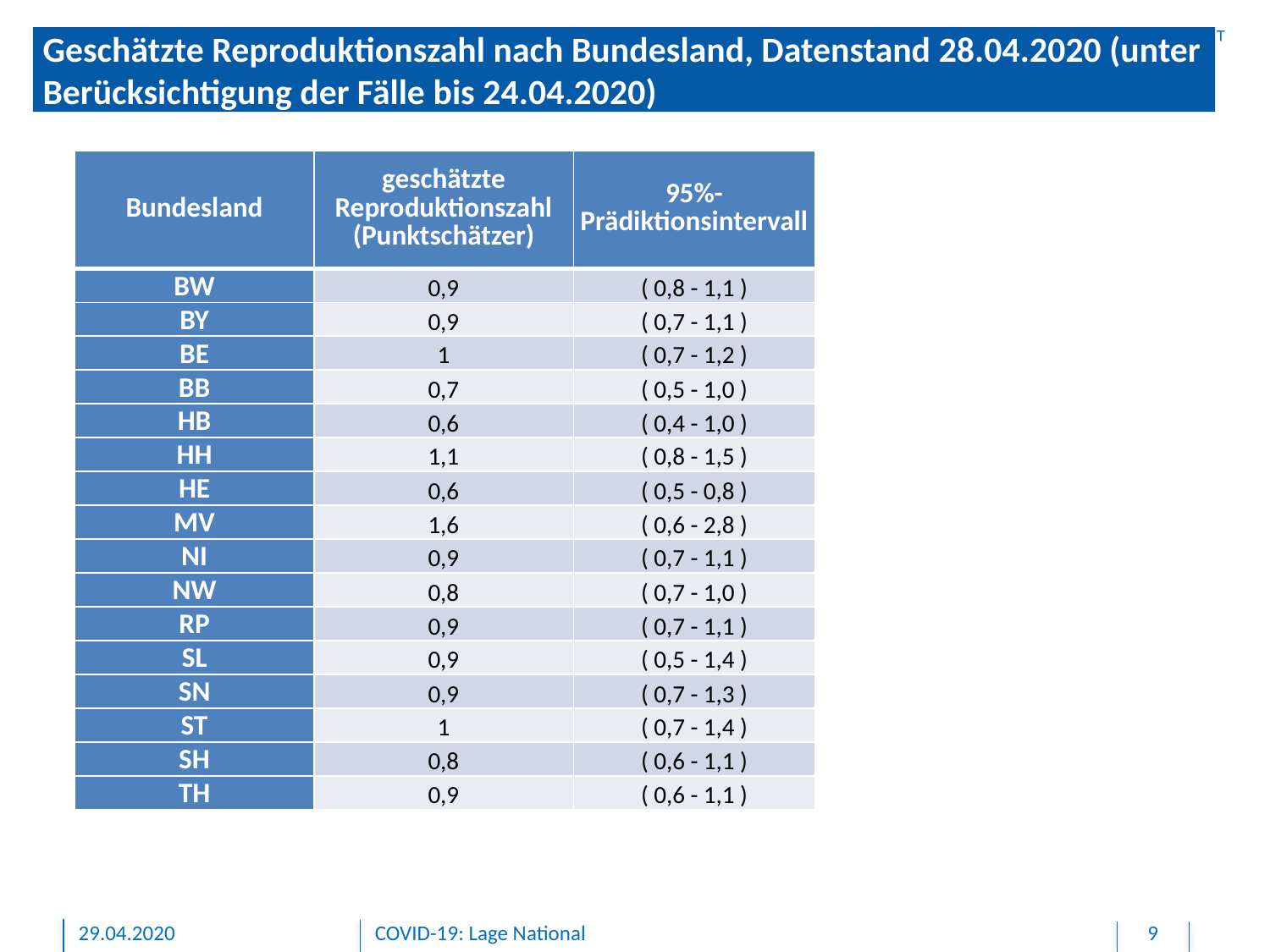

Geschätzte Reproduktionszahl nach Bundesland, Datenstand 28.04.2020 (unter Berücksichtigung der Fälle bis 24.04.2020)

| Bundesland | geschätzte Reproduktionszahl (Punktschätzer) | 95%-Prädiktionsintervall |
| --- | --- | --- |
| BW | 0,9 | ( 0,8 - 1,1 ) |
| BY | 0,9 | ( 0,7 - 1,1 ) |
| BE | 1 | ( 0,7 - 1,2 ) |
| BB | 0,7 | ( 0,5 - 1,0 ) |
| HB | 0,6 | ( 0,4 - 1,0 ) |
| HH | 1,1 | ( 0,8 - 1,5 ) |
| HE | 0,6 | ( 0,5 - 0,8 ) |
| MV | 1,6 | ( 0,6 - 2,8 ) |
| NI | 0,9 | ( 0,7 - 1,1 ) |
| NW | 0,8 | ( 0,7 - 1,0 ) |
| RP | 0,9 | ( 0,7 - 1,1 ) |
| SL | 0,9 | ( 0,5 - 1,4 ) |
| SN | 0,9 | ( 0,7 - 1,3 ) |
| ST | 1 | ( 0,7 - 1,4 ) |
| SH | 0,8 | ( 0,6 - 1,1 ) |
| TH | 0,9 | ( 0,6 - 1,1 ) |
29.04.2020
COVID-19: Lage National
9